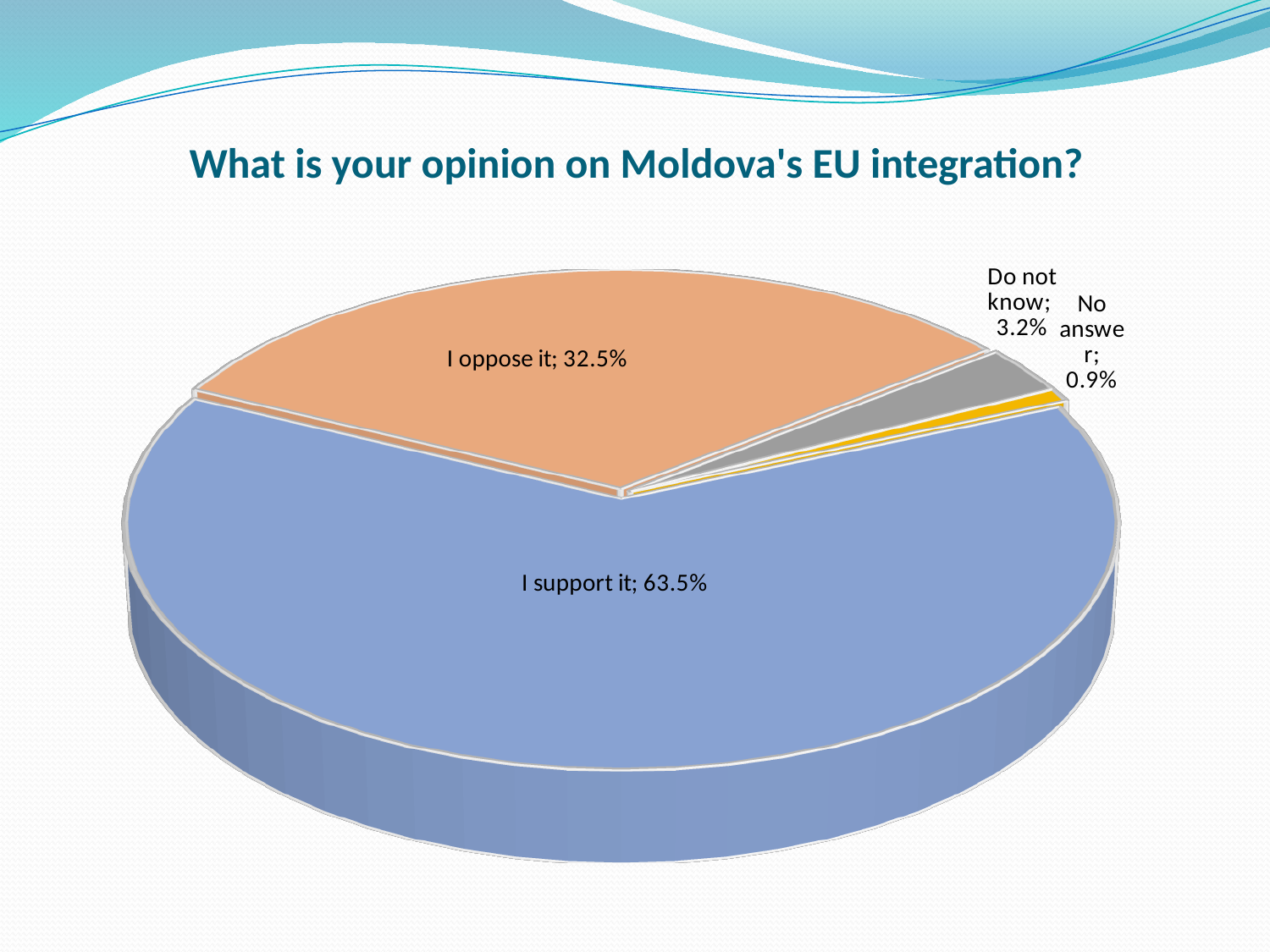

# What is your opinion on Moldova's EU integration?

[unsupported chart]